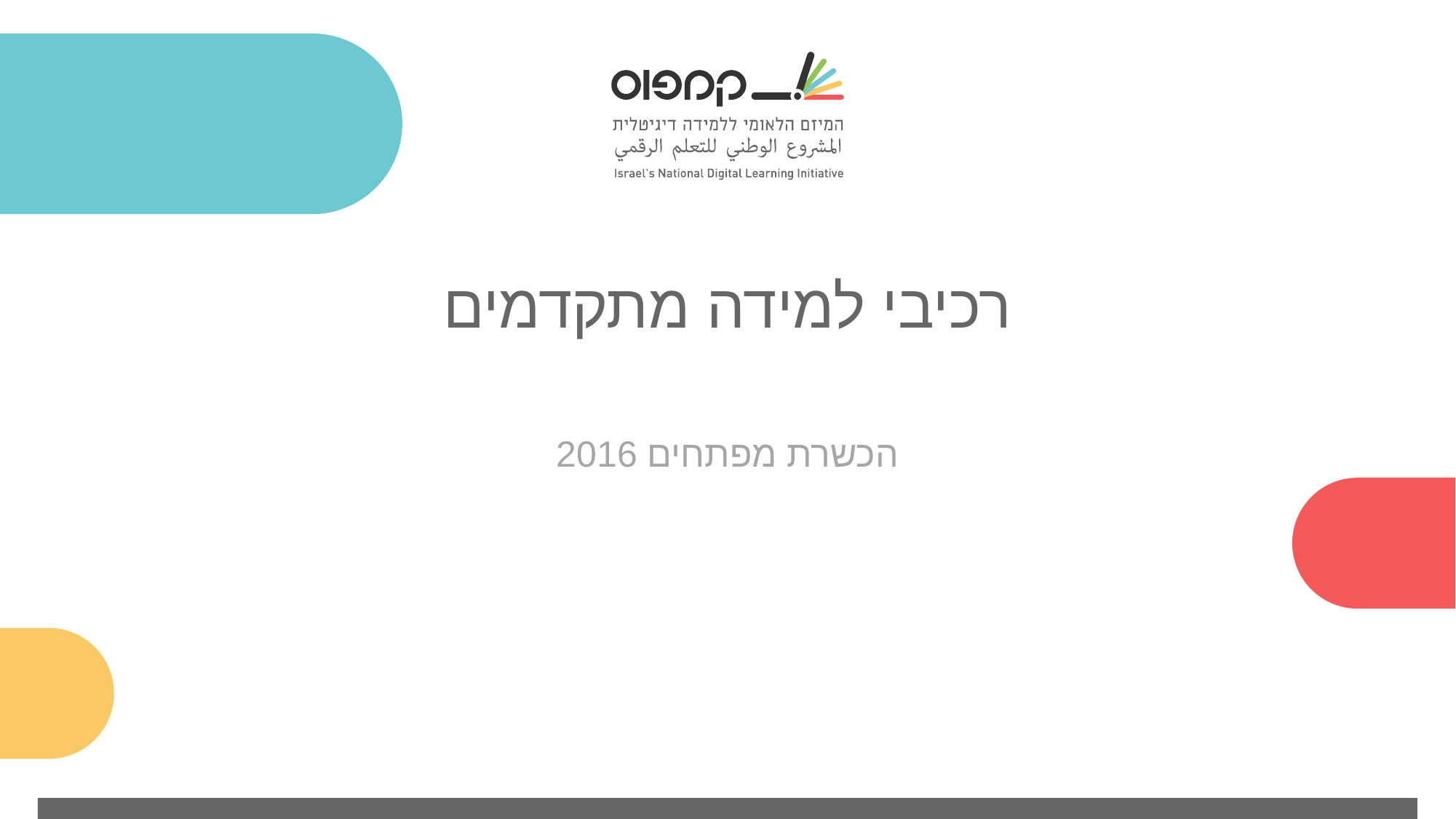

# רכיבי למידה מתקדמים
הכשרת מפתחים 2016